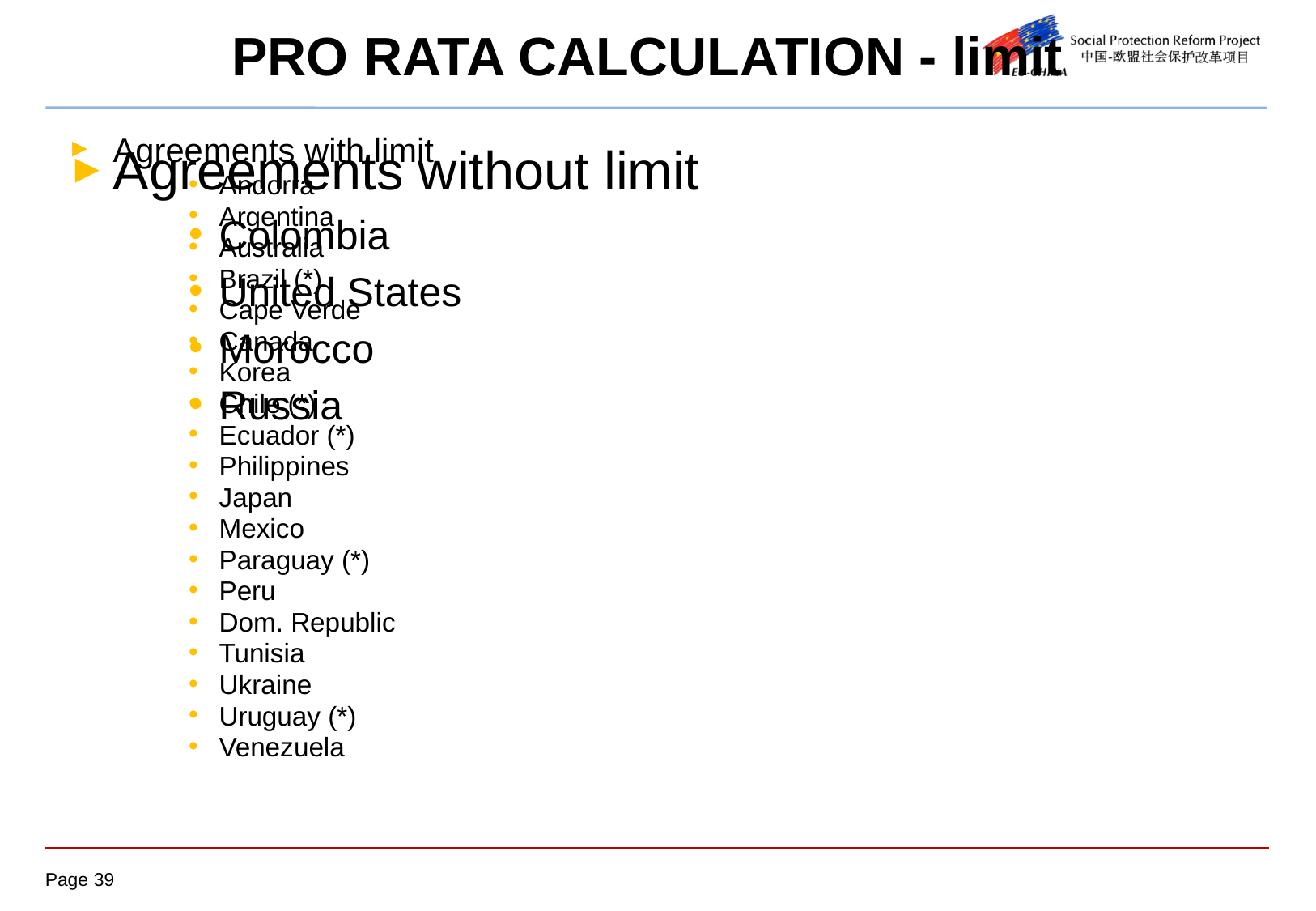

# PRO RATA CALCULATION - limit
Agreements with limit
Andorra
Argentina
Australia
Brazil (*)
Cape Verde
Canada
Korea
Chile (*)
Ecuador (*)
Philippines
Japan
Mexico
Paraguay (*)
Peru
Dom. Republic
Tunisia
Ukraine
Uruguay (*)
Venezuela
Agreements without limit
Colombia
United States
Morocco
Russia